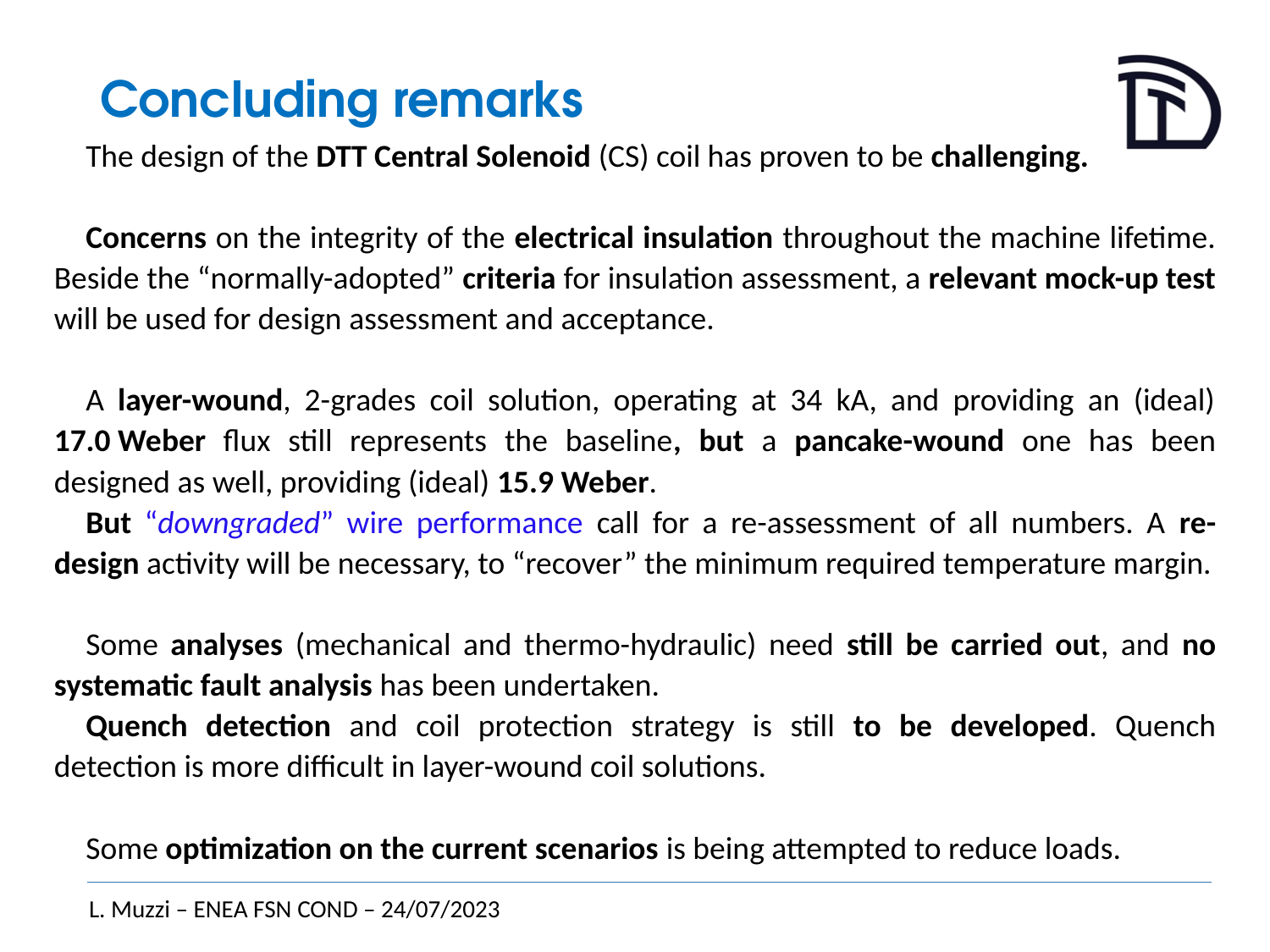

# Concluding remarks
The design of the DTT Central Solenoid (CS) coil has proven to be challenging.

Concerns on the integrity of the electrical insulation throughout the machine lifetime. Beside the “normally-adopted” criteria for insulation assessment, a relevant mock-up test will be used for design assessment and acceptance.

A layer-wound, 2-grades coil solution, operating at 34 kA, and providing an (ideal) 17.0 Weber flux still represents the baseline, but a pancake-wound one has been designed as well, providing (ideal) 15.9 Weber.
But “downgraded” wire performance call for a re-assessment of all numbers. A re-design activity will be necessary, to “recover” the minimum required temperature margin.

Some analyses (mechanical and thermo-hydraulic) need still be carried out, and no systematic fault analysis has been undertaken.
Quench detection and coil protection strategy is still to be developed. Quench detection is more difficult in layer-wound coil solutions.

Some optimization on the current scenarios is being attempted to reduce loads.
L. Muzzi – ENEA FSN COND – 24/07/2023